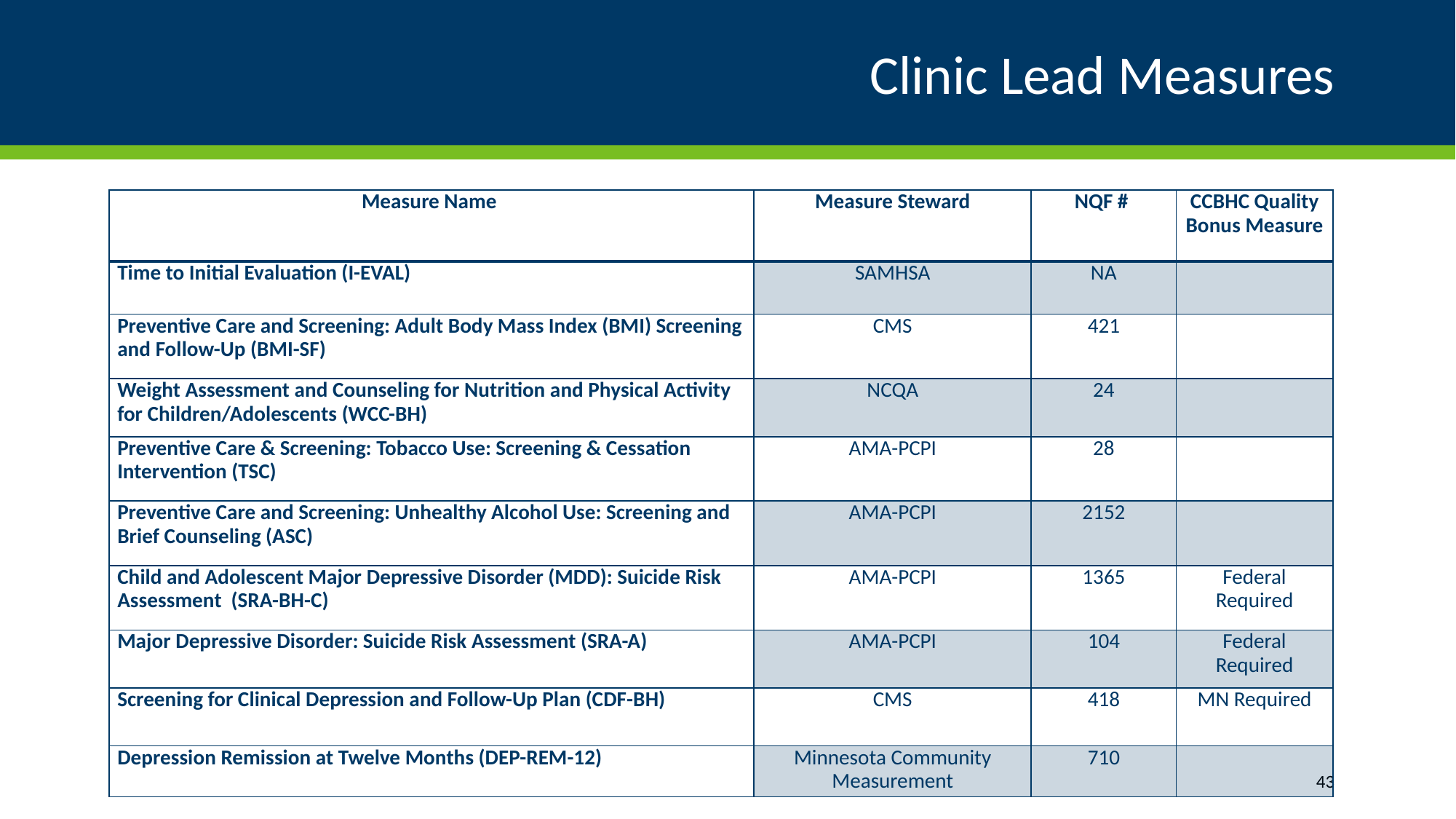

# Clinic Lead Measures
| Measure Name | Measure Steward | NQF # | CCBHC Quality Bonus Measure |
| --- | --- | --- | --- |
| Time to Initial Evaluation (I-EVAL) | SAMHSA | NA |  |
| Preventive Care and Screening: Adult Body Mass Index (BMI) Screening and Follow-Up (BMI-SF) | CMS | 421 |  |
| Weight Assessment and Counseling for Nutrition and Physical Activity for Children/Adolescents (WCC-BH) | NCQA | 24 |  |
| Preventive Care & Screening: Tobacco Use: Screening & Cessation Intervention (TSC) | AMA-PCPI | 28 |  |
| Preventive Care and Screening: Unhealthy Alcohol Use: Screening and Brief Counseling (ASC) | AMA-PCPI | 2152 |  |
| Child and Adolescent Major Depressive Disorder (MDD): Suicide Risk Assessment (SRA-BH-C) | AMA-PCPI | 1365 | Federal Required |
| Major Depressive Disorder: Suicide Risk Assessment (SRA-A) | AMA-PCPI | 104 | Federal Required |
| Screening for Clinical Depression and Follow-Up Plan (CDF-BH) | CMS | 418 | MN Required |
| Depression Remission at Twelve Months (DEP-REM-12) | Minnesota Community Measurement | 710 |  |
43